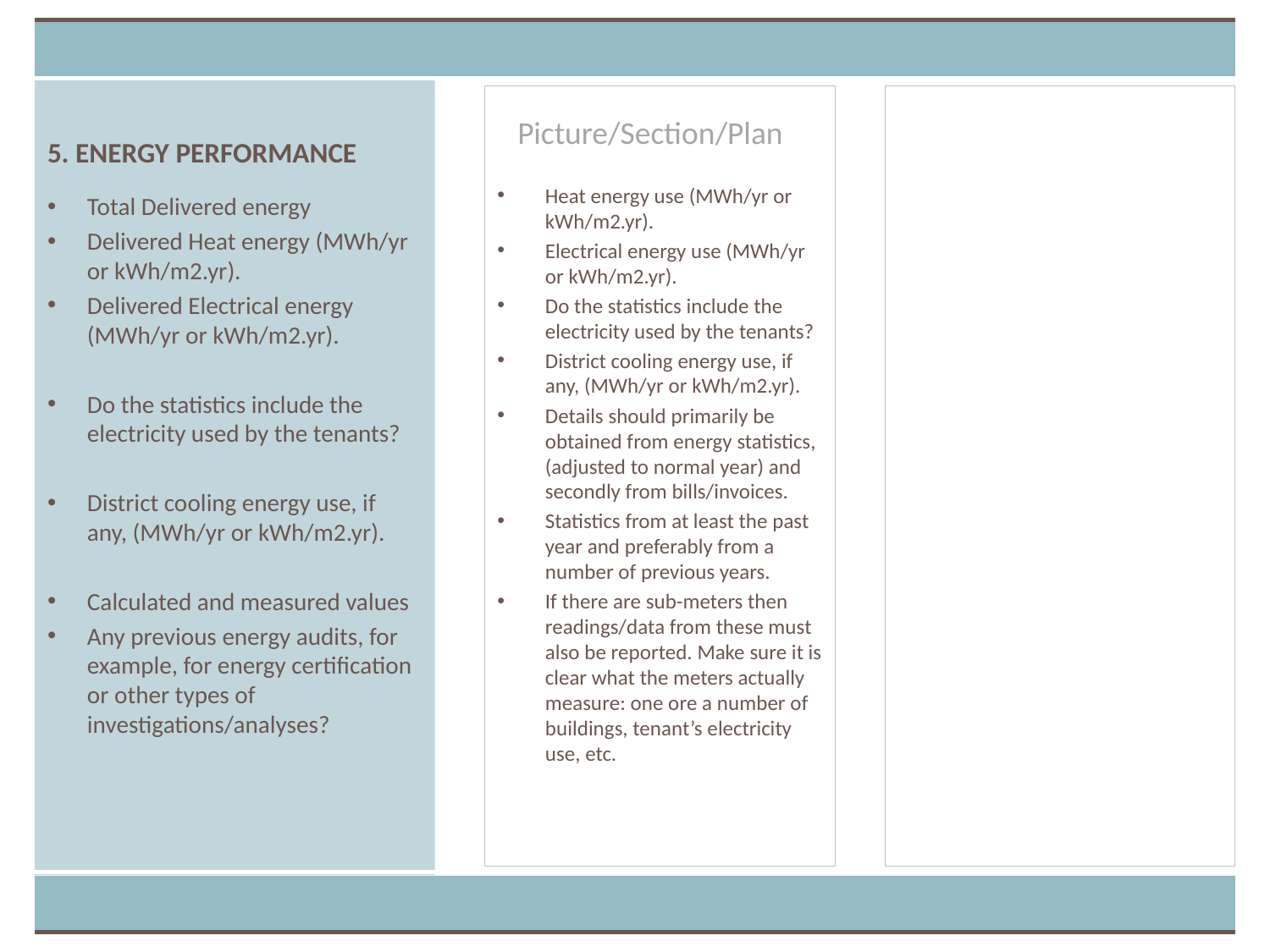

# 5. ENERGY PERFORMANCE

Picture/Section/Plan

Heat energy use (MWh/yr or kWh/m2.yr).
Electrical energy use (MWh/yr or kWh/m2.yr).
Do the statistics include the electricity used by the tenants?
District cooling energy use, if any, (MWh/yr or kWh/m2.yr).
Details should primarily be obtained from energy statistics, (adjusted to normal year) and secondly from bills/invoices.
Statistics from at least the past year and preferably from a number of previous years.
If there are sub-meters then readings/data from these must also be reported. Make sure it is clear what the meters actually measure: one ore a number of buildings, tenant’s electricity use, etc.

Total Delivered energy
Delivered Heat energy (MWh/yr or kWh/m2.yr).
Delivered Electrical energy (MWh/yr or kWh/m2.yr).

Do the statistics include the electricity used by the tenants?

District cooling energy use, if any, (MWh/yr or kWh/m2.yr).

Calculated and measured values
Any previous energy audits, for example, for energy certification or other types of investigations/analyses?